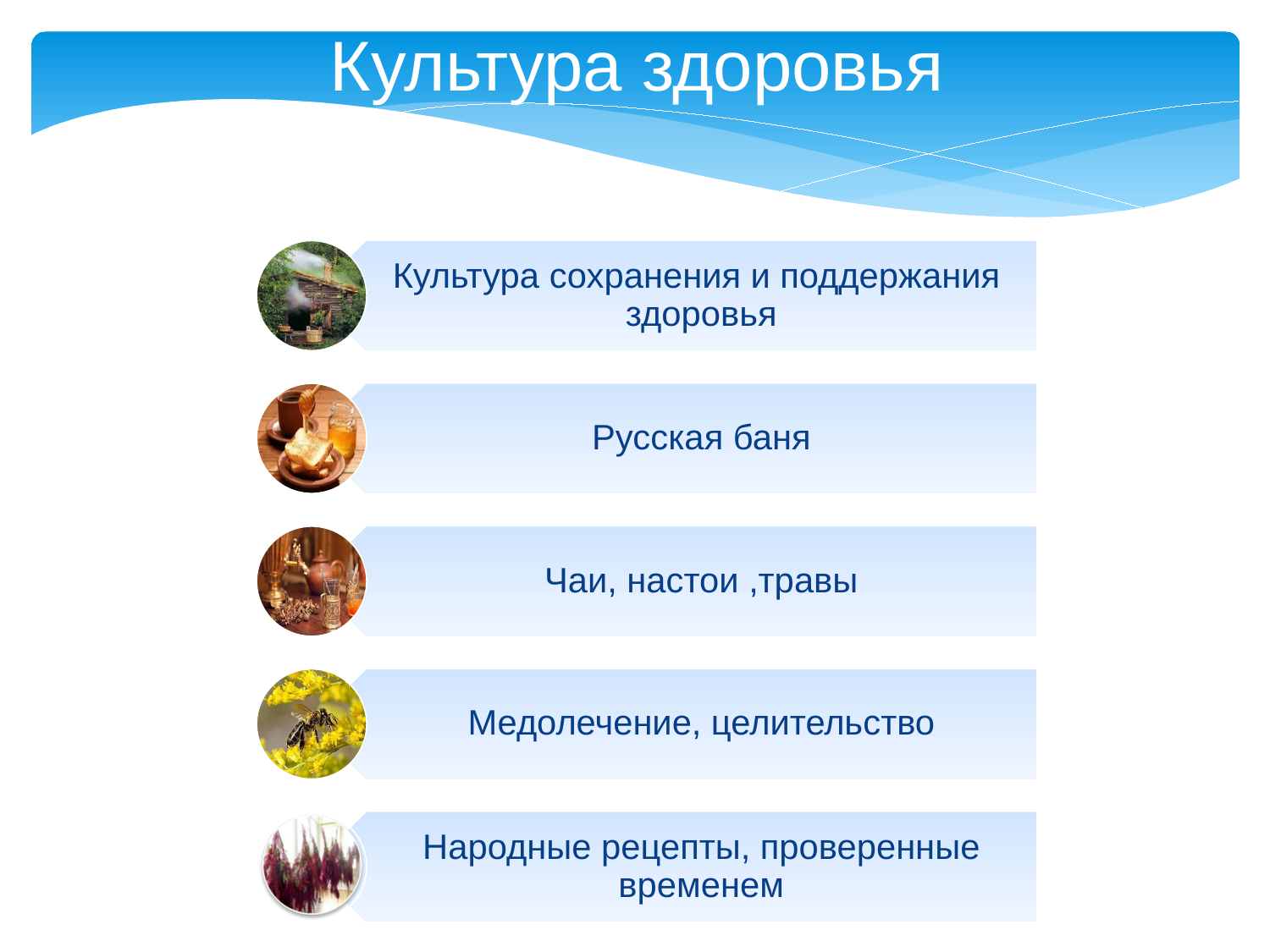

Культура здоровья

Культура сохранения и поддержания
здоровья

Русская баня

Чаи, настои ,травы

Медолечение, целительство

Народные рецепты, проверенные временем